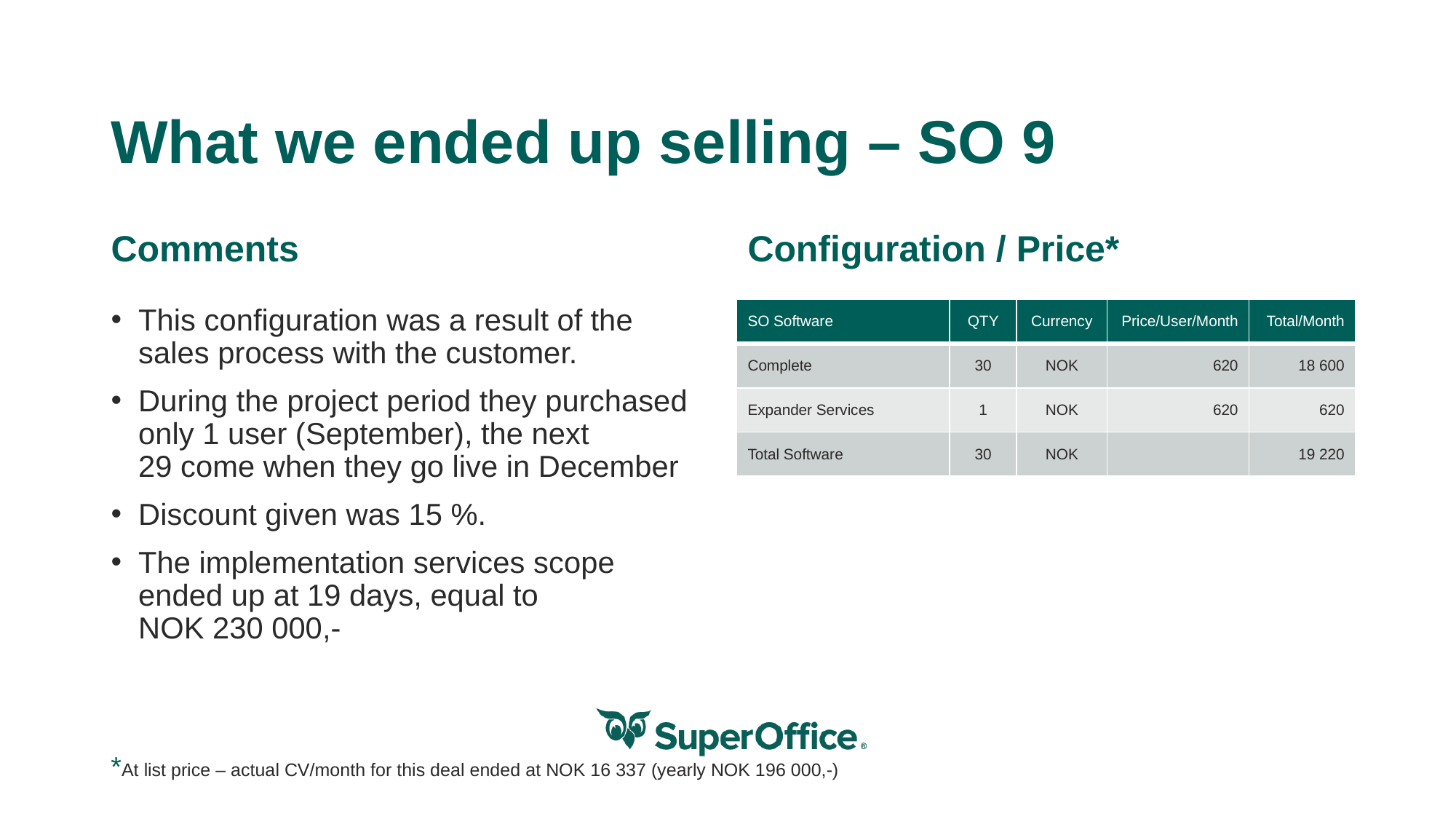

# What we ended up selling – SO 9
Comments
Configuration / Price*
This configuration was a result of the sales process with the customer.
During the project period they purchased only 1 user (September), the next 29 come when they go live in December
Discount given was 15 %.
The implementation services scope ended up at 19 days, equal to
NOK 230 000,-
| SO Software | QTY | Currency | Price/User/Month | Total/Month |
| --- | --- | --- | --- | --- |
| Complete | 30 | NOK | 620 | 18 600 |
| Expander Services | 1 | NOK | 620 | 620 |
| Total Software | 30 | NOK |  | 19 220 |
*At list price – actual CV/month for this deal ended at NOK 16 337 (yearly NOK 196 000,-)